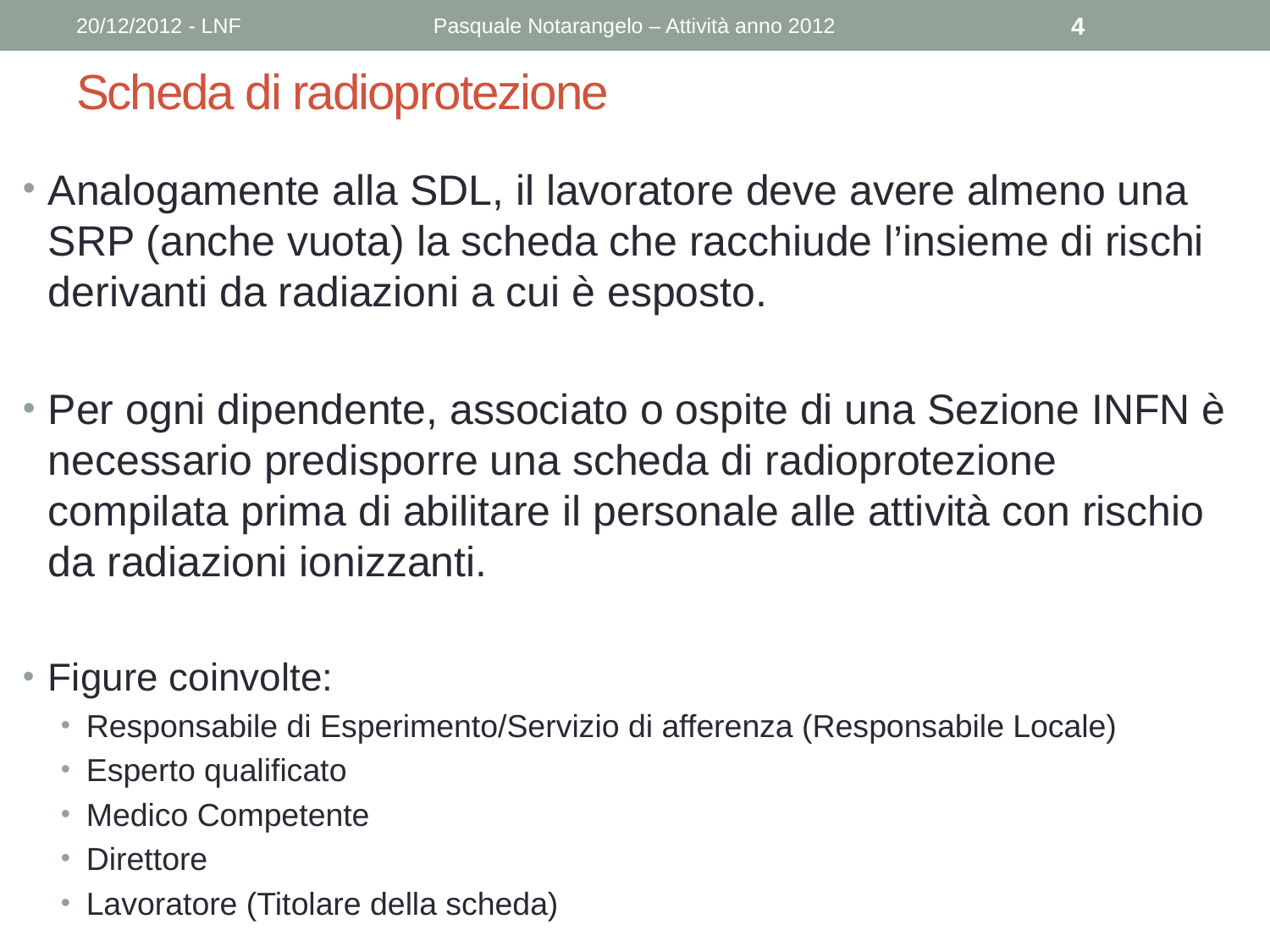

20/12/2012 - LNF
Pasquale Notarangelo – Attività anno 2012
4
# Scheda di radioprotezione
Analogamente alla SDL, il lavoratore deve avere almeno una SRP (anche vuota) la scheda che racchiude l’insieme di rischi derivanti da radiazioni a cui è esposto.

Per ogni dipendente, associato o ospite di una Sezione INFN è necessario predisporre una scheda di radioprotezione compilata prima di abilitare il personale alle attività con rischio da radiazioni ionizzanti.

Figure coinvolte:
Responsabile di Esperimento/Servizio di afferenza (Responsabile Locale)
Esperto qualificato
Medico Competente
Direttore
Lavoratore (Titolare della scheda)